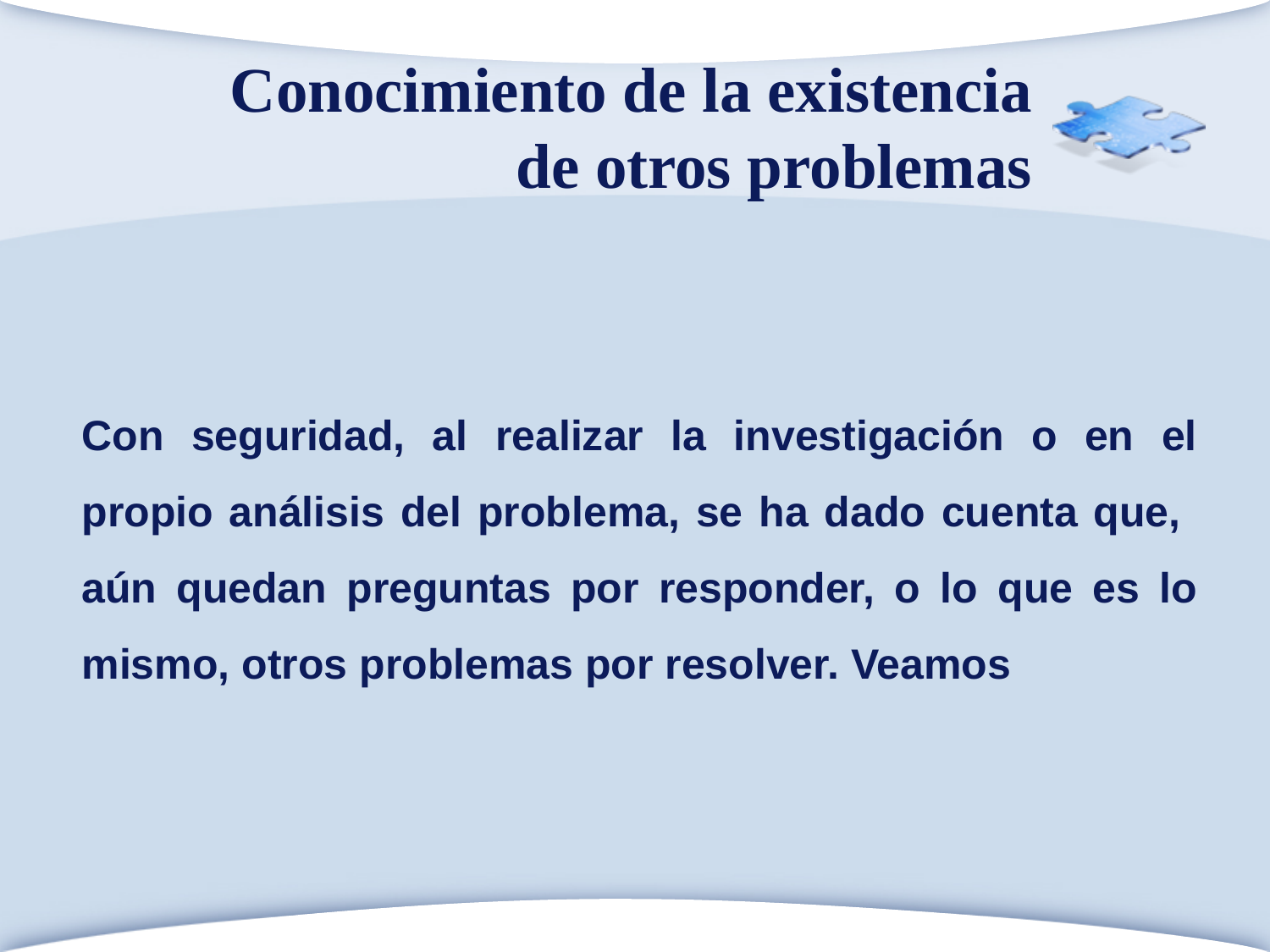

# Conocimiento de la existencia de otros problemas

Con seguridad, al realizar la investigación o en el propio análisis del problema, se ha dado cuenta que,  aún quedan preguntas por responder, o lo que es lo mismo, otros problemas por resolver. Veamos